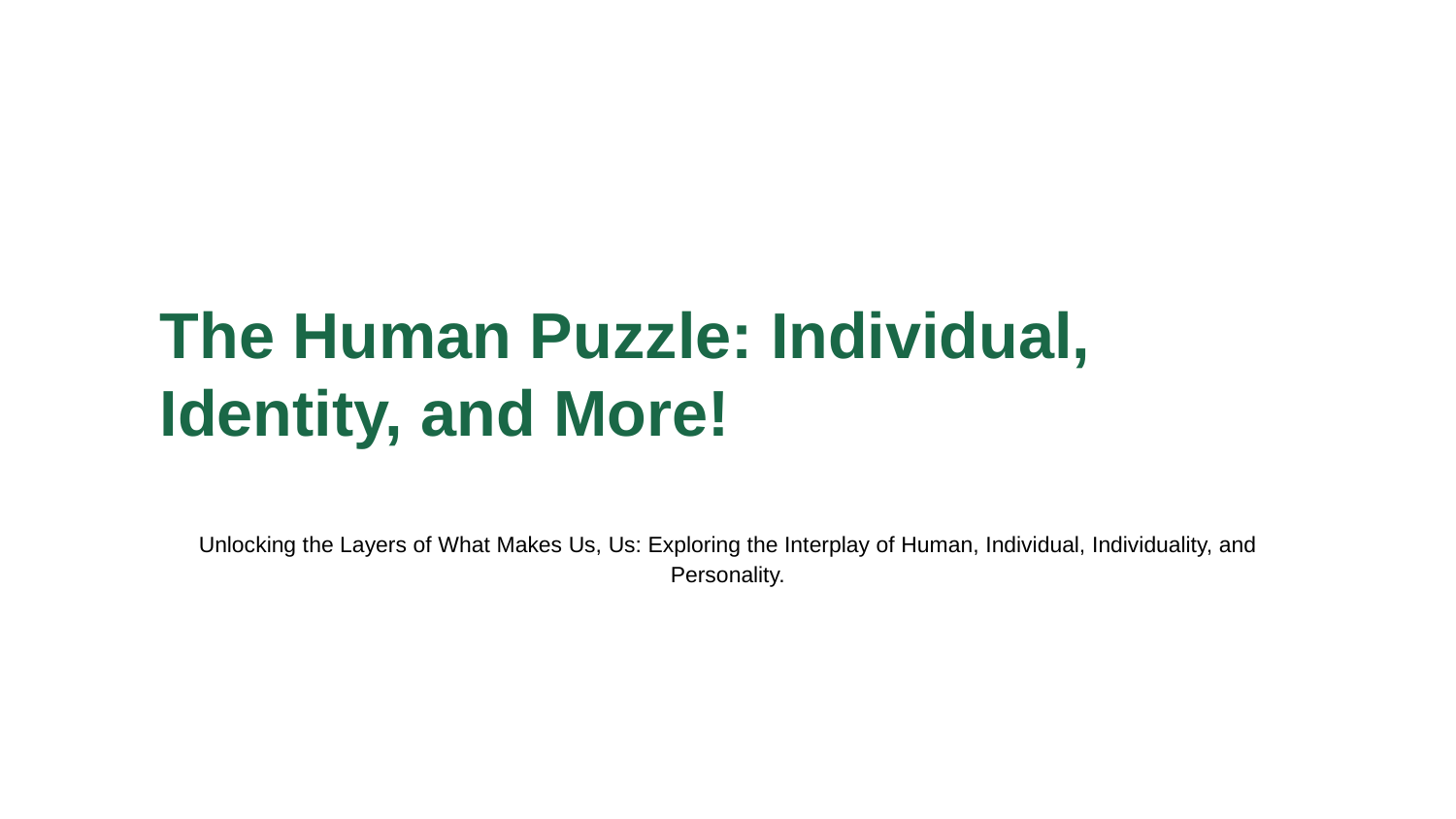

The Human Puzzle: Individual, Identity, and More!

Unlocking the Layers of What Makes Us, Us: Exploring the Interplay of Human, Individual, Individuality, and Personality.